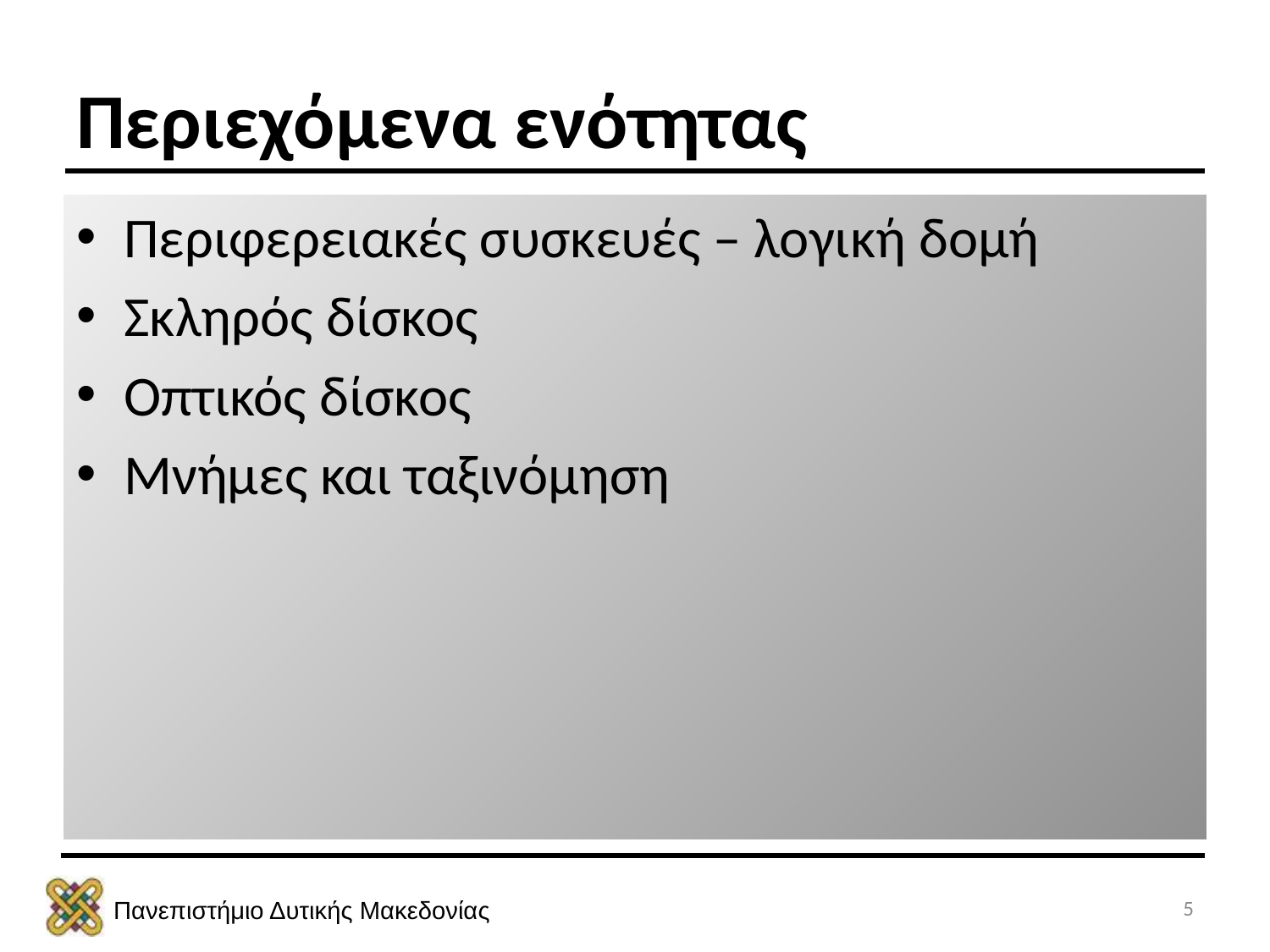

# Περιεχόμενα ενότητας
Περιφερειακές συσκευές – λογική δομή
Σκληρός δίσκος
Οπτικός δίσκος
Μνήμες και ταξινόμηση
5